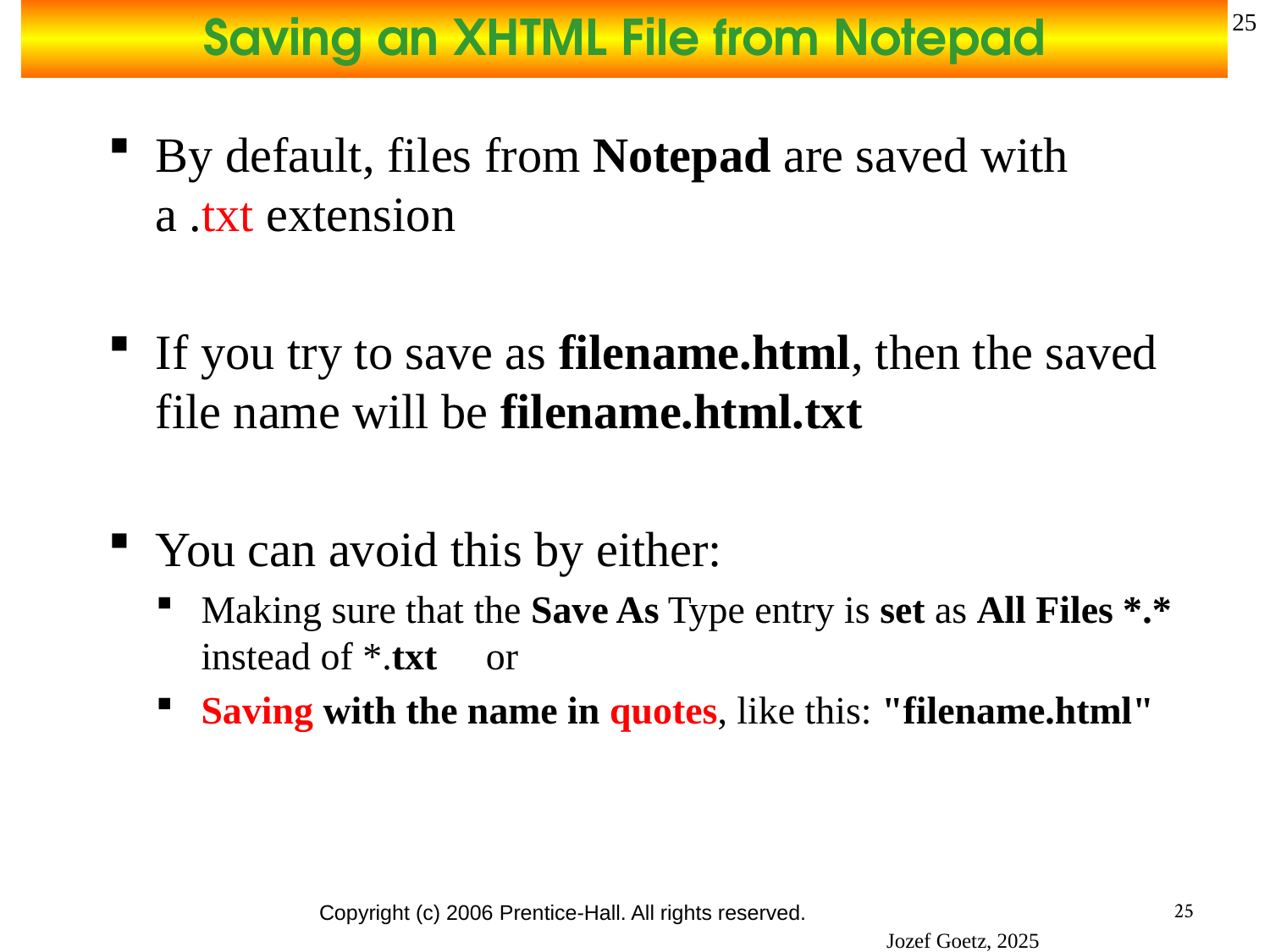

Saving an XHTML File from Notepad
25
By default, files from Notepad are saved with a .txt extension

If you try to save as filename.html, then the saved file name will be filename.html.txt

You can avoid this by either:
Making sure that the Save As Type entry is set as All Files *.* instead of *.txt     or
Saving with the name in quotes, like this: "filename.html"
25
Copyright (c) 2006 Prentice-Hall. All rights reserved.